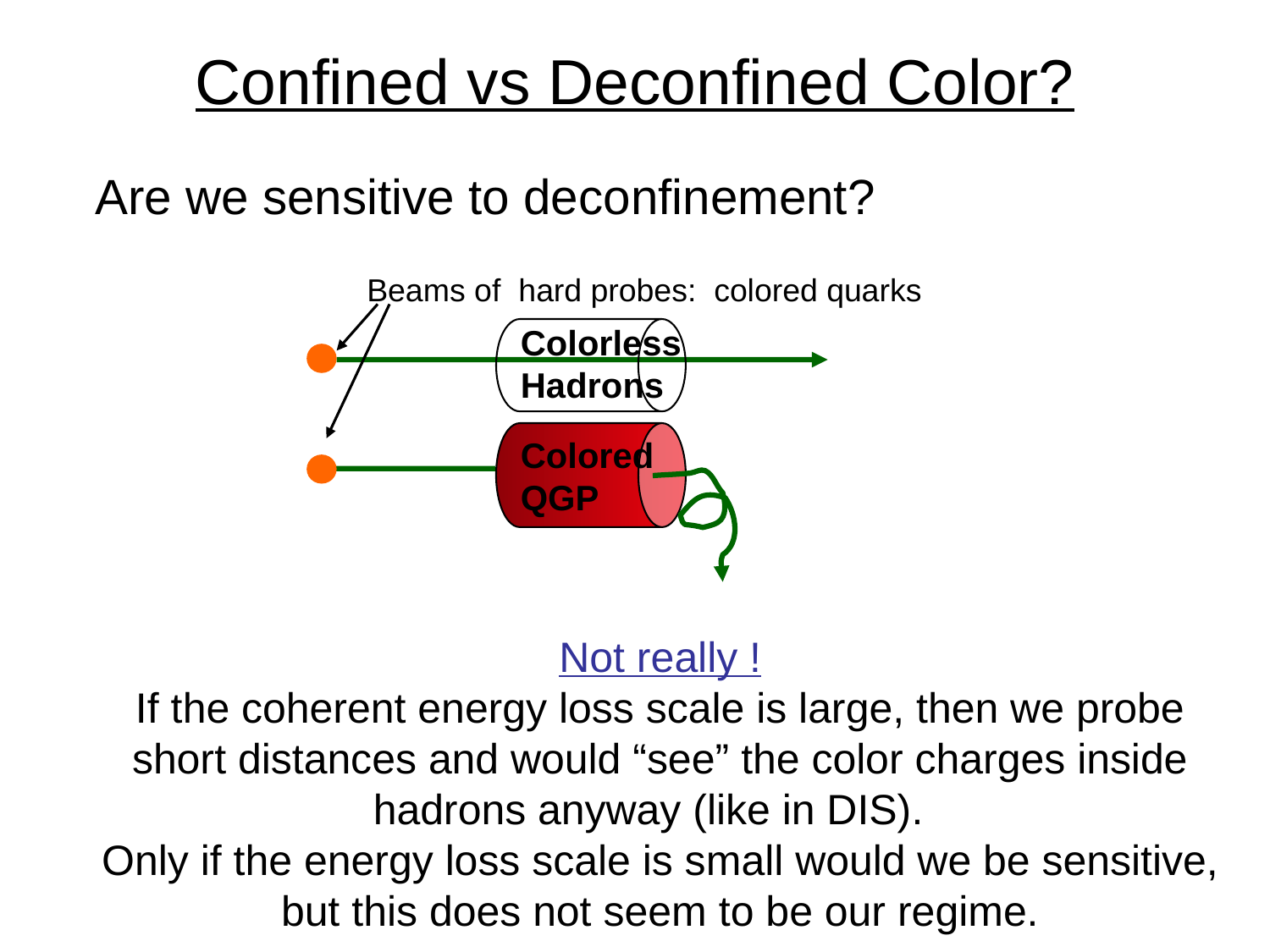

# Confined vs Deconfined Color?
Are we sensitive to deconfinement?
Beams of  hard probes:  colored quarks

Colorless
Hadrons

Colored
QGP

Not really !
If the coherent energy loss scale is large, then we probe short distances and would “see” the color charges inside hadrons anyway (like in DIS).
Only if the energy loss scale is small would we be sensitive, but this does not seem to be our regime.
35